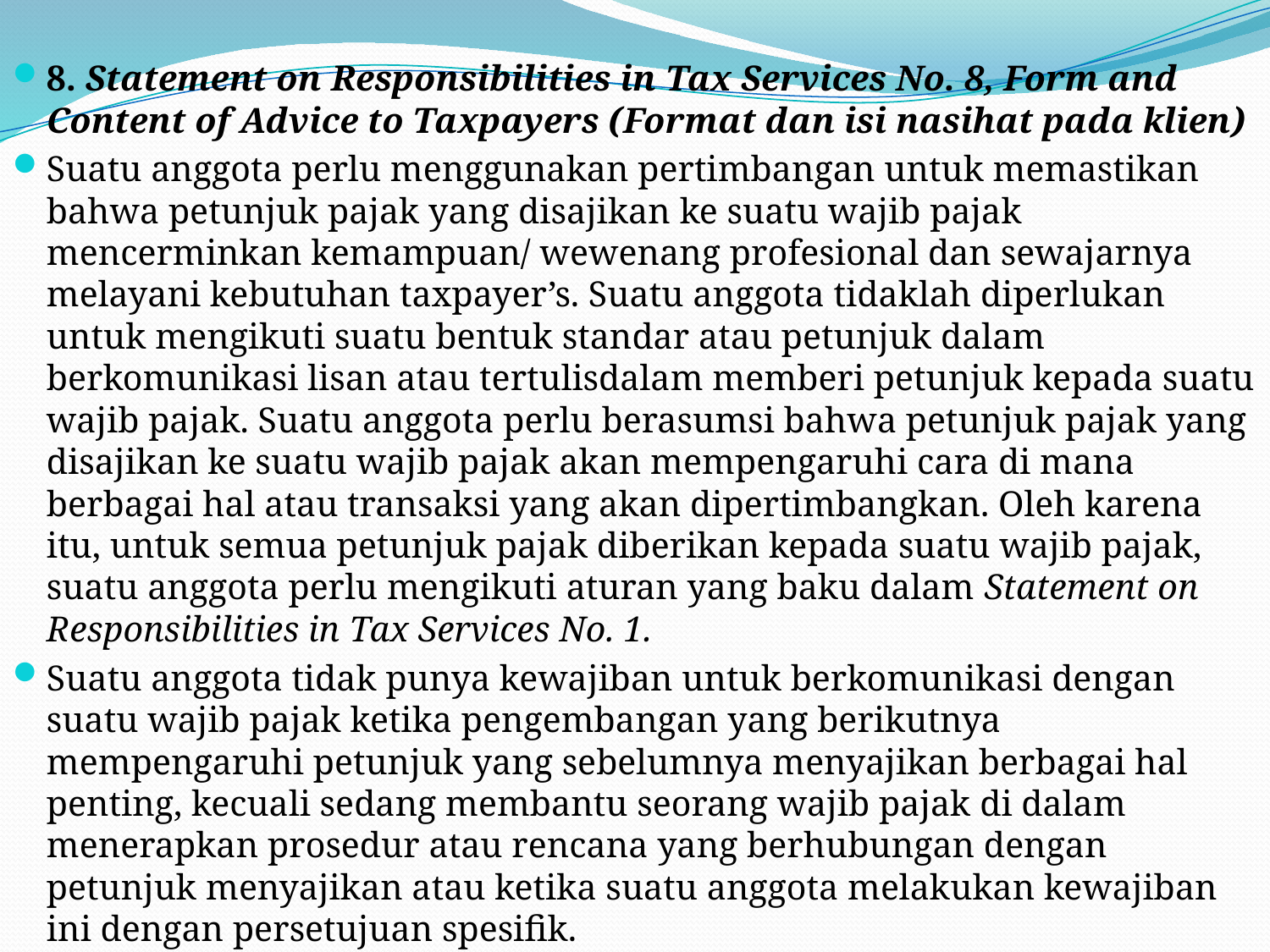

8. Statement on Responsibilities in Tax Services No. 8, Form and Content of Advice to Taxpayers (Format dan isi nasihat pada klien)
Suatu anggota perlu menggunakan pertimbangan untuk memastikan bahwa petunjuk pajak yang disajikan ke suatu wajib pajak mencerminkan kemampuan/ wewenang profesional dan sewajarnya melayani kebutuhan taxpayer’s. Suatu anggota tidaklah diperlukan untuk mengikuti suatu bentuk standar atau petunjuk dalam berkomunikasi lisan atau tertulisdalam memberi petunjuk kepada suatu wajib pajak. Suatu anggota perlu berasumsi bahwa petunjuk pajak yang disajikan ke suatu wajib pajak akan mempengaruhi cara di mana berbagai hal atau transaksi yang akan dipertimbangkan. Oleh karena itu, untuk semua petunjuk pajak diberikan kepada suatu wajib pajak, suatu anggota perlu mengikuti aturan yang baku dalam Statement on Responsibilities in Tax Services No. 1.
Suatu anggota tidak punya kewajiban untuk berkomunikasi dengan suatu wajib pajak ketika pengembangan yang berikutnya mempengaruhi petunjuk yang sebelumnya menyajikan berbagai hal penting, kecuali sedang membantu seorang wajib pajak di dalam menerapkan prosedur atau rencana yang berhubungan dengan petunjuk menyajikan atau ketika suatu anggota melakukan kewajiban ini dengan persetujuan spesifik.